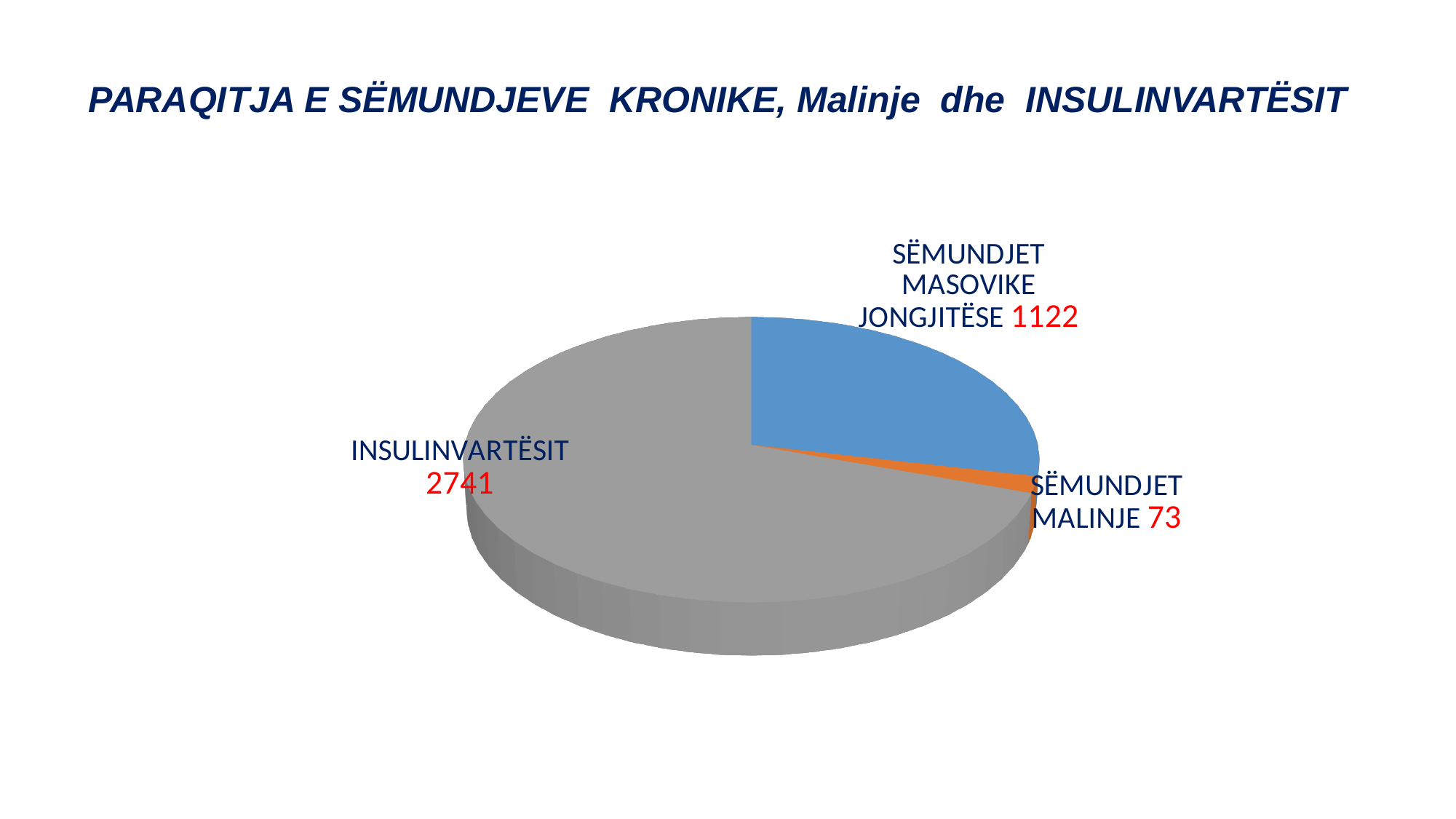

# PARAQITJA E SËMUNDJEVE  KRONIKE, Malinje  dhe  INSULINVARTËSIT

[unsupported chart]